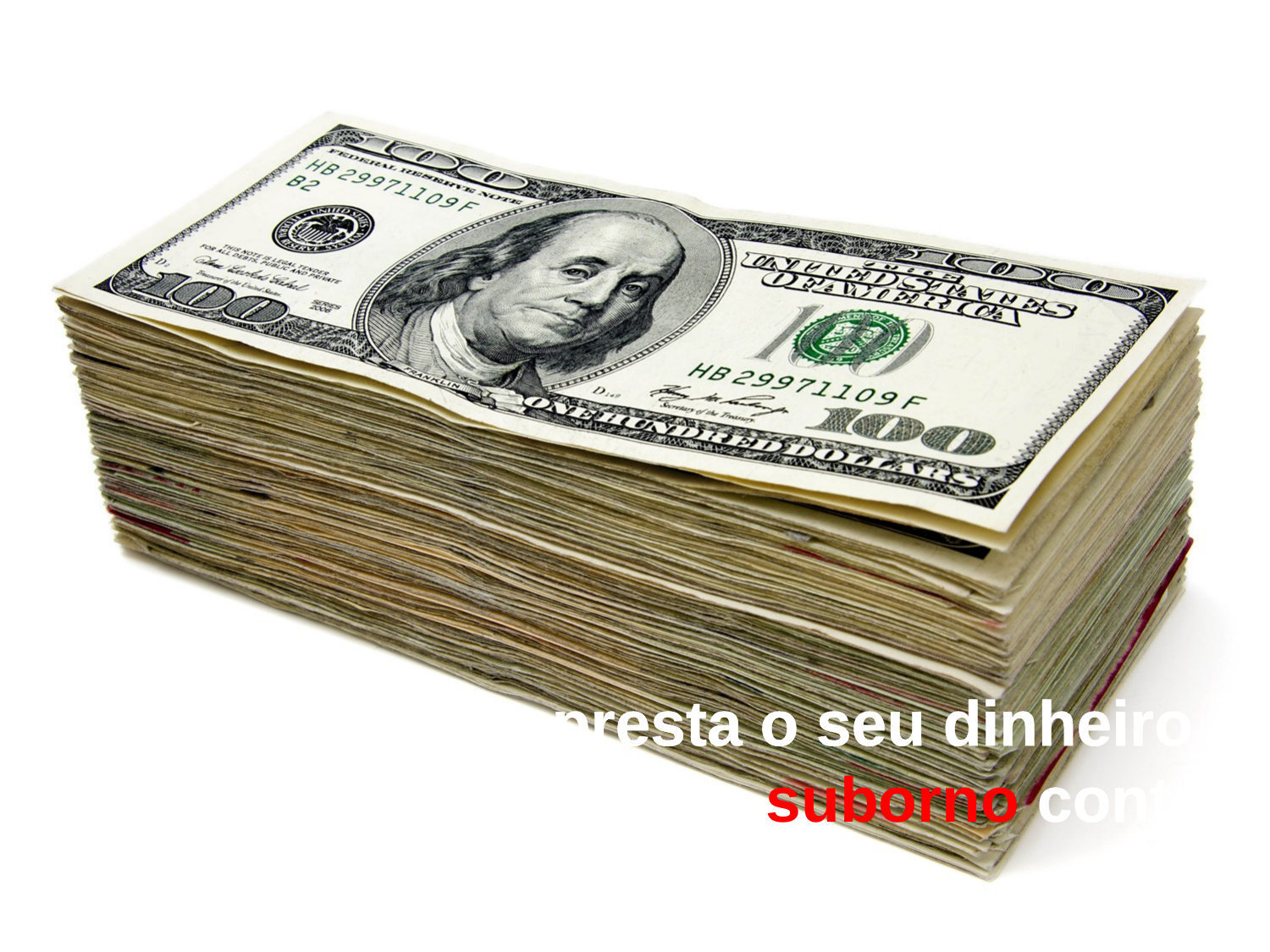

“O que não empresta o seu dinheiro com usura, nem aceita suborno contra o inocente.”